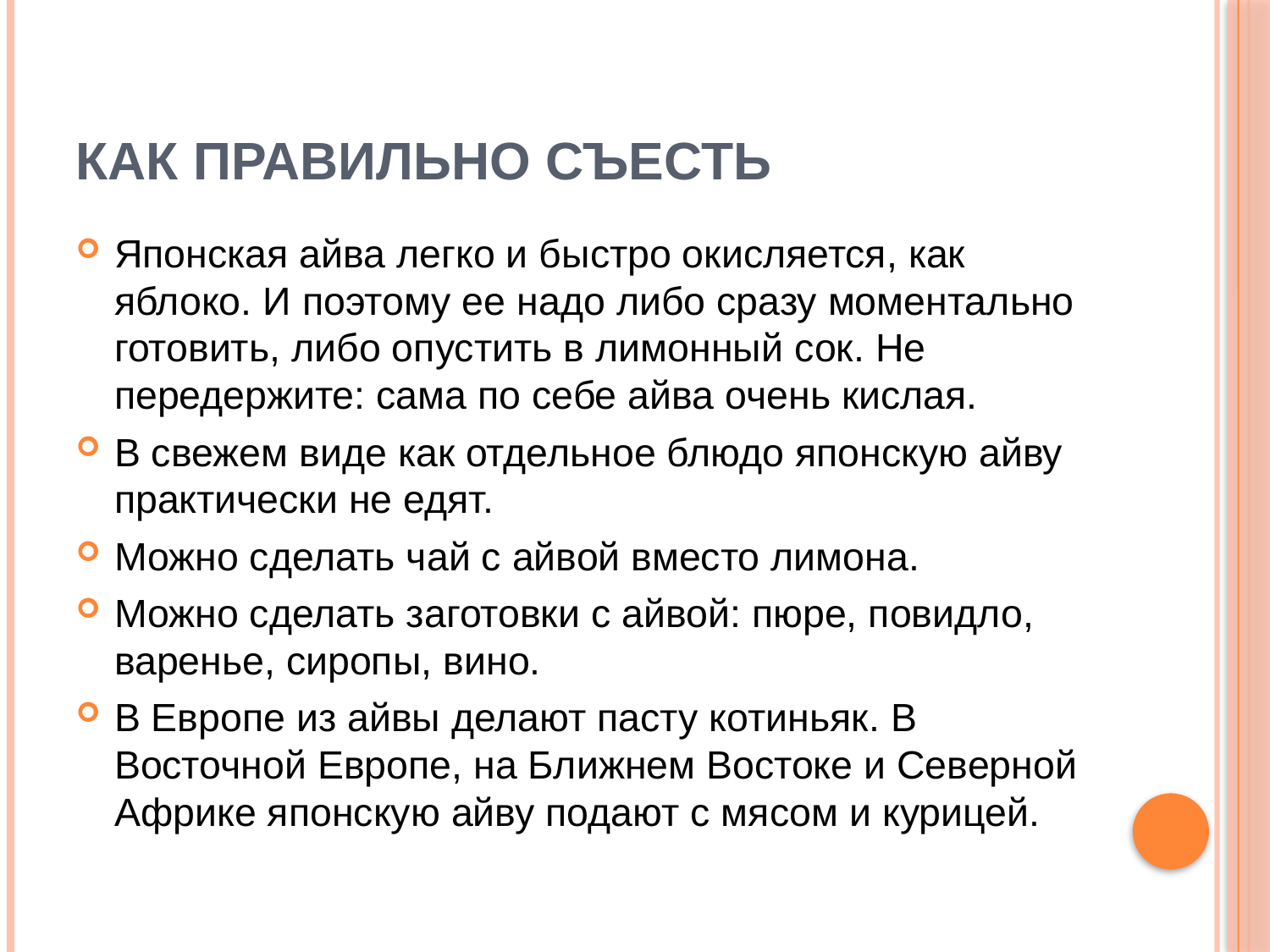

# Как правильно съесть
Японская айва легко и быстро окисляется, как яблоко. И поэтому ее надо либо сразу моментально готовить, либо опустить в лимонный сок. Не передержите: сама по себе айва очень кислая.
В свежем виде как отдельное блюдо японскую айву практически не едят.
Можно сделать чай с айвой вместо лимона.
Можно сделать заготовки с айвой: пюре, повидло, варенье, сиропы, вино.
В Европе из айвы делают пасту котиньяк. В Восточной Европе, на Ближнем Востоке и Северной Африке японскую айву подают с мясом и курицей.